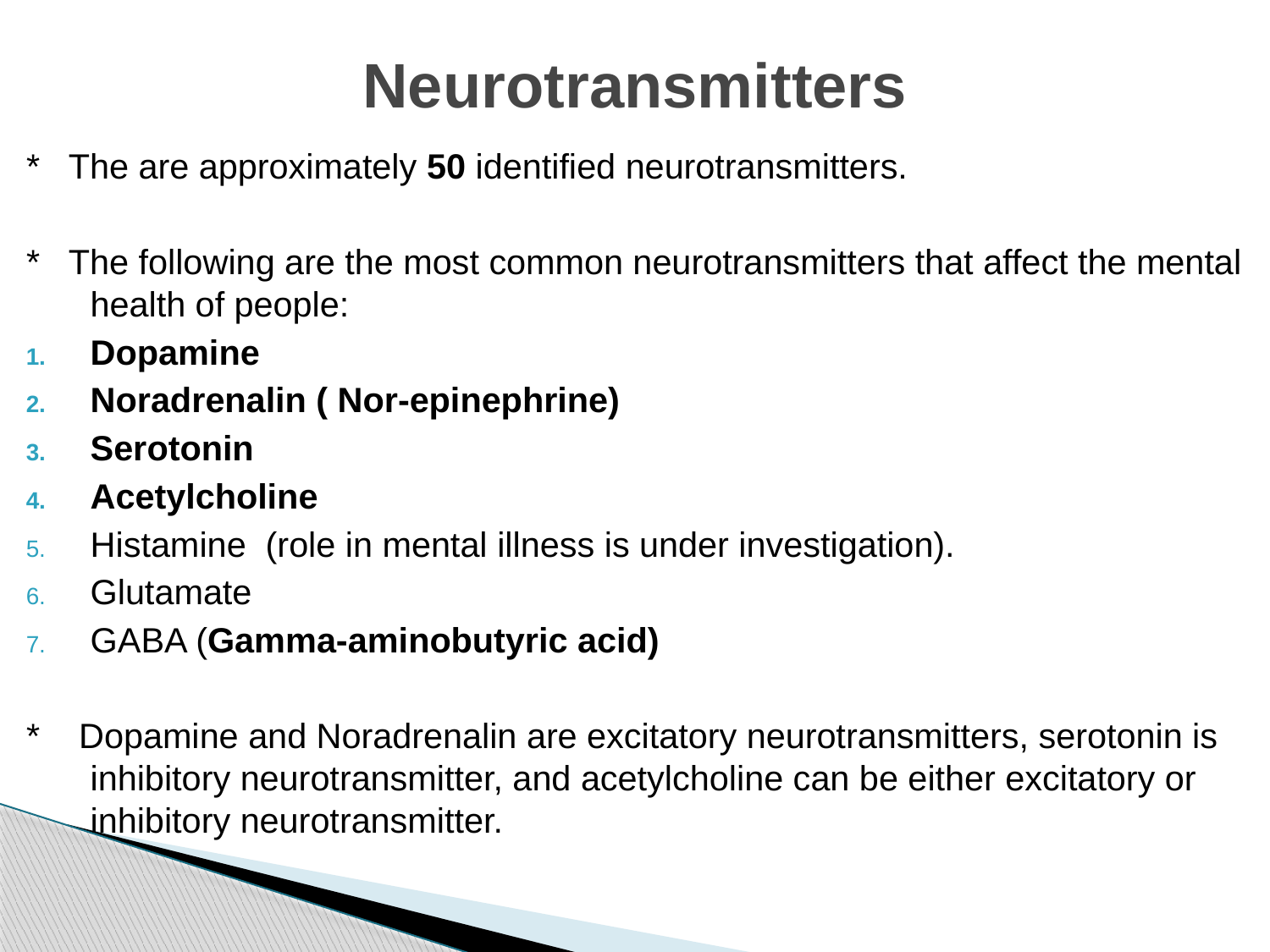

# Neurotransmitters
*   The are approximately 50 identified neurotransmitters.

*   The following are the most common neurotransmitters that affect the mental health of people:
Dopamine
Noradrenalin ( Nor-epinephrine)
Serotonin
Acetylcholine
Histamine  (role in mental illness is under investigation).
Glutamate
GABA (Gamma-aminobutyric acid)

*    Dopamine and Noradrenalin are excitatory neurotransmitters, serotonin is inhibitory neurotransmitter, and acetylcholine can be either excitatory or inhibitory neurotransmitter.